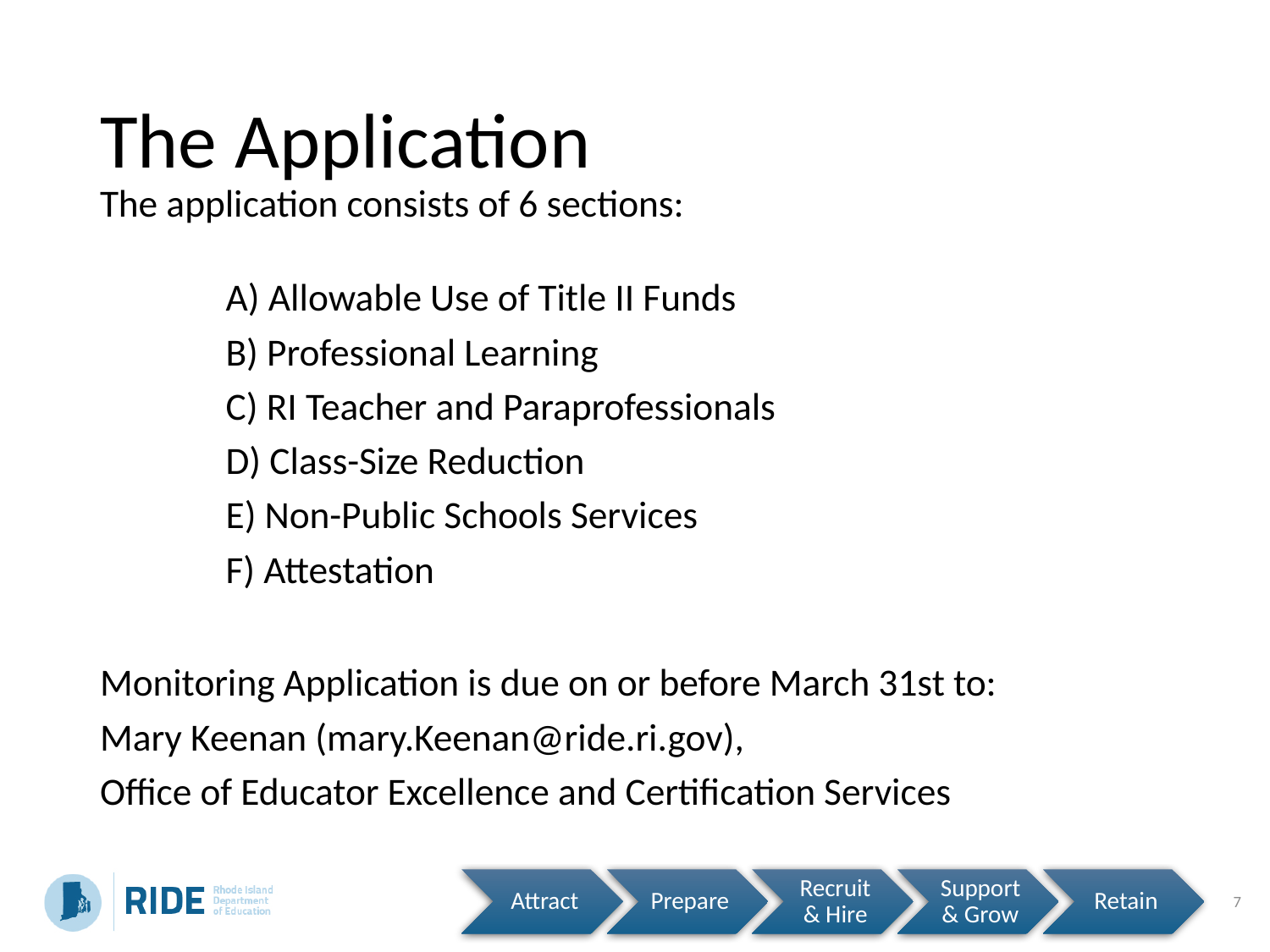

# The Application
The application consists of 6 sections:

	A) Allowable Use of Title II Funds
	B) Professional Learning
	C) RI Teacher and Paraprofessionals
	D) Class-Size Reduction
	E) Non-Public Schools Services
	F) Attestation

Monitoring Application is due on or before March 31st to:
Mary Keenan (mary.Keenan@ride.ri.gov),
Office of Educator Excellence and Certification Services
7